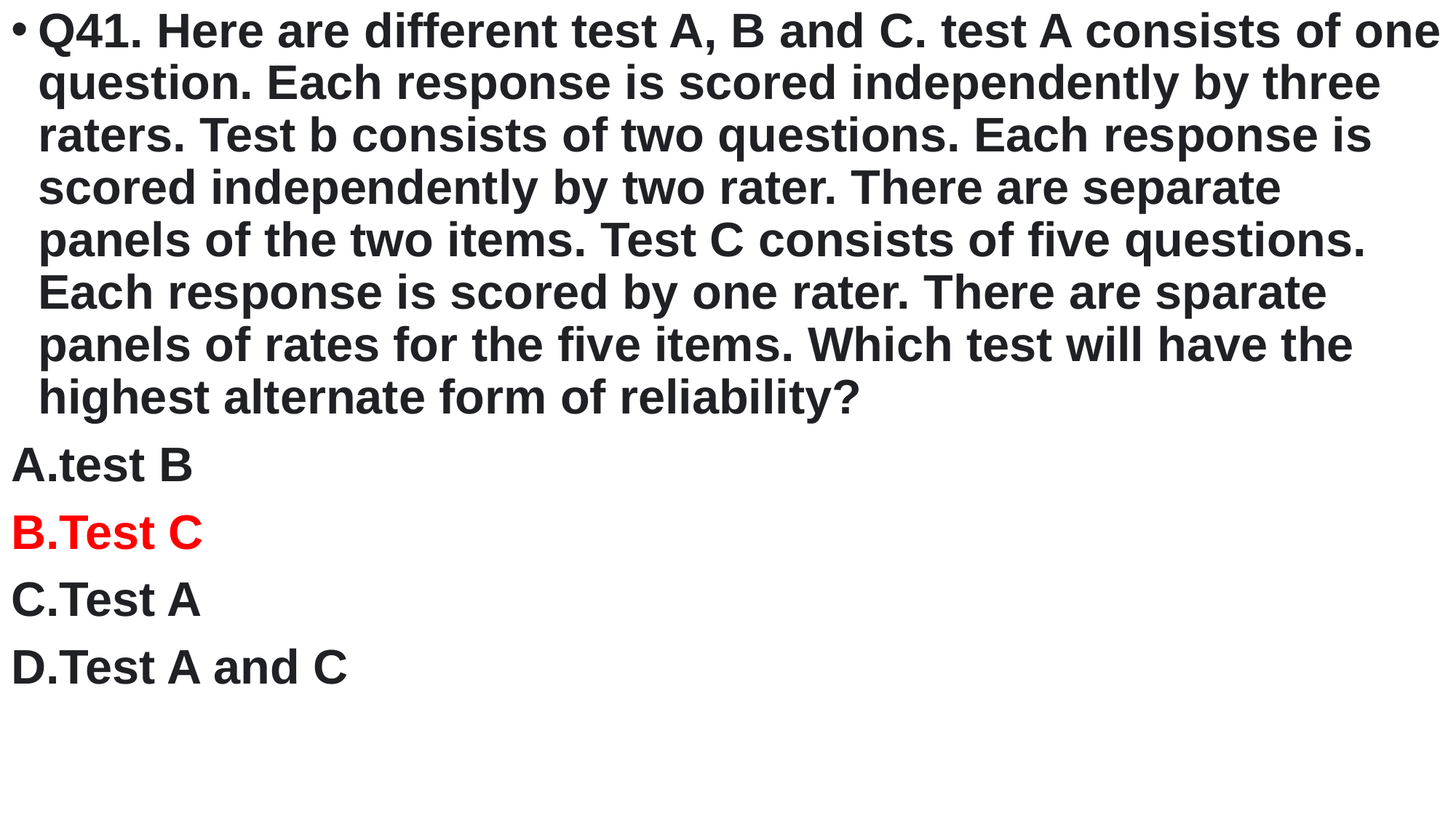

Q41. Here are different test A, B and C. test A consists of one question. Each response is scored independently by three raters. Test b consists of two questions. Each response is scored independently by two rater. There are separate panels of the two items. Test C consists of five questions. Each response is scored by one rater. There are sparate panels of rates for the five items. Which test will have the highest alternate form of reliability?
test B
Test C
Test A
Test A and C